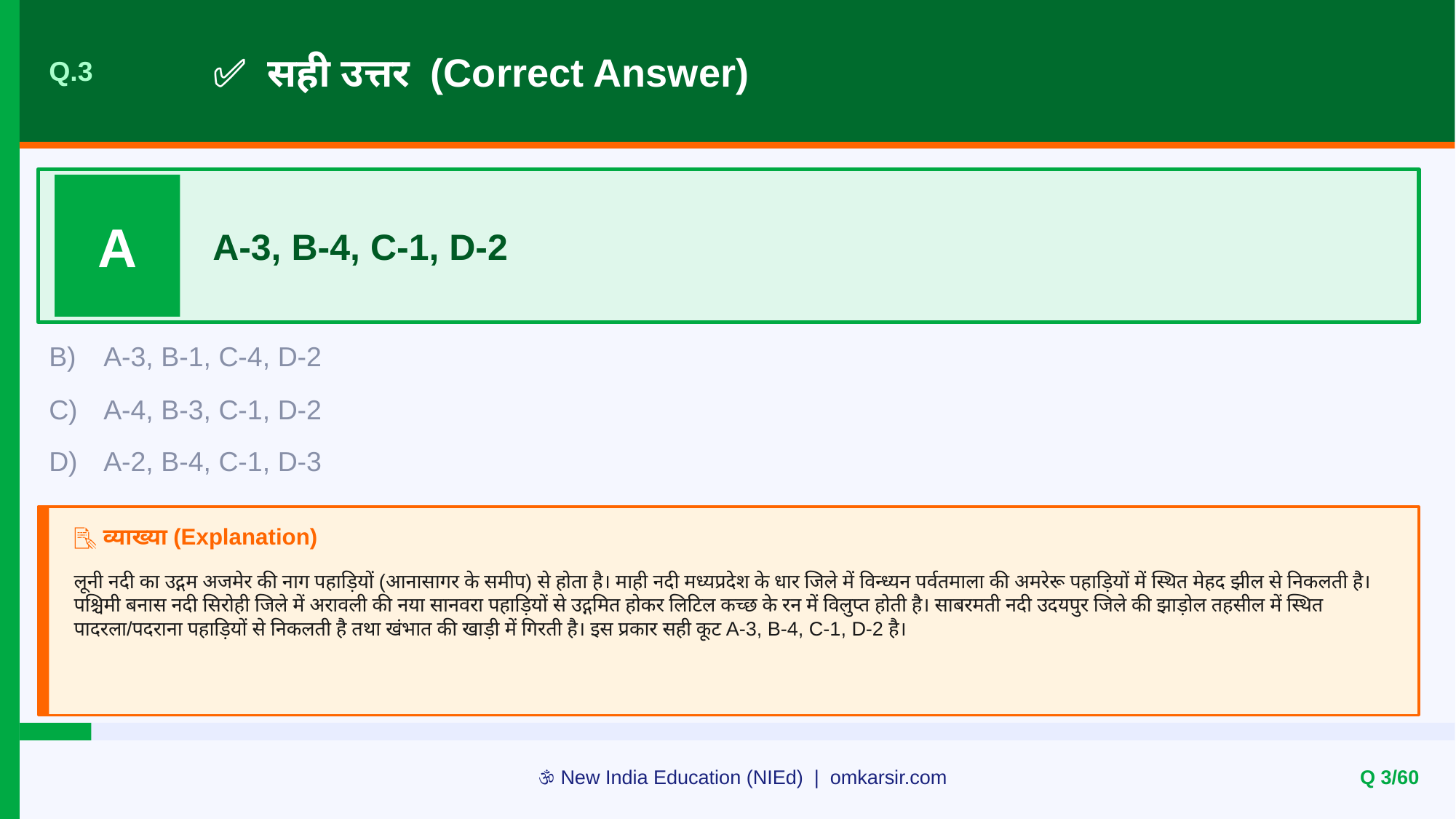

✅  सही उत्तर  (Correct Answer)
Q.3

A
A-3, B-4, C-1, D-2
B)
A-3, B-1, C-4, D-2
C)
A-4, B-3, C-1, D-2
D)
A-2, B-4, C-1, D-3

📝 व्याख्या (Explanation)
लूनी नदी का उद्गम अजमेर की नाग पहाड़ियों (आनासागर के समीप) से होता है। माही नदी मध्यप्रदेश के धार जिले में विन्ध्यन पर्वतमाला की अमरेरू पहाड़ियों में स्थित मेहद झील से निकलती है। पश्चिमी बनास नदी सिरोही जिले में अरावली की नया सानवरा पहाड़ियों से उद्गमित होकर लिटिल कच्छ के रन में विलुप्त होती है। साबरमती नदी उदयपुर जिले की झाड़ोल तहसील में स्थित पादरला/पदराना पहाड़ियों से निकलती है तथा खंभात की खाड़ी में गिरती है। इस प्रकार सही कूट A-3, B-4, C-1, D-2 है।

🕉️ New India Education (NIEd)  |  omkarsir.com
Q 3/60